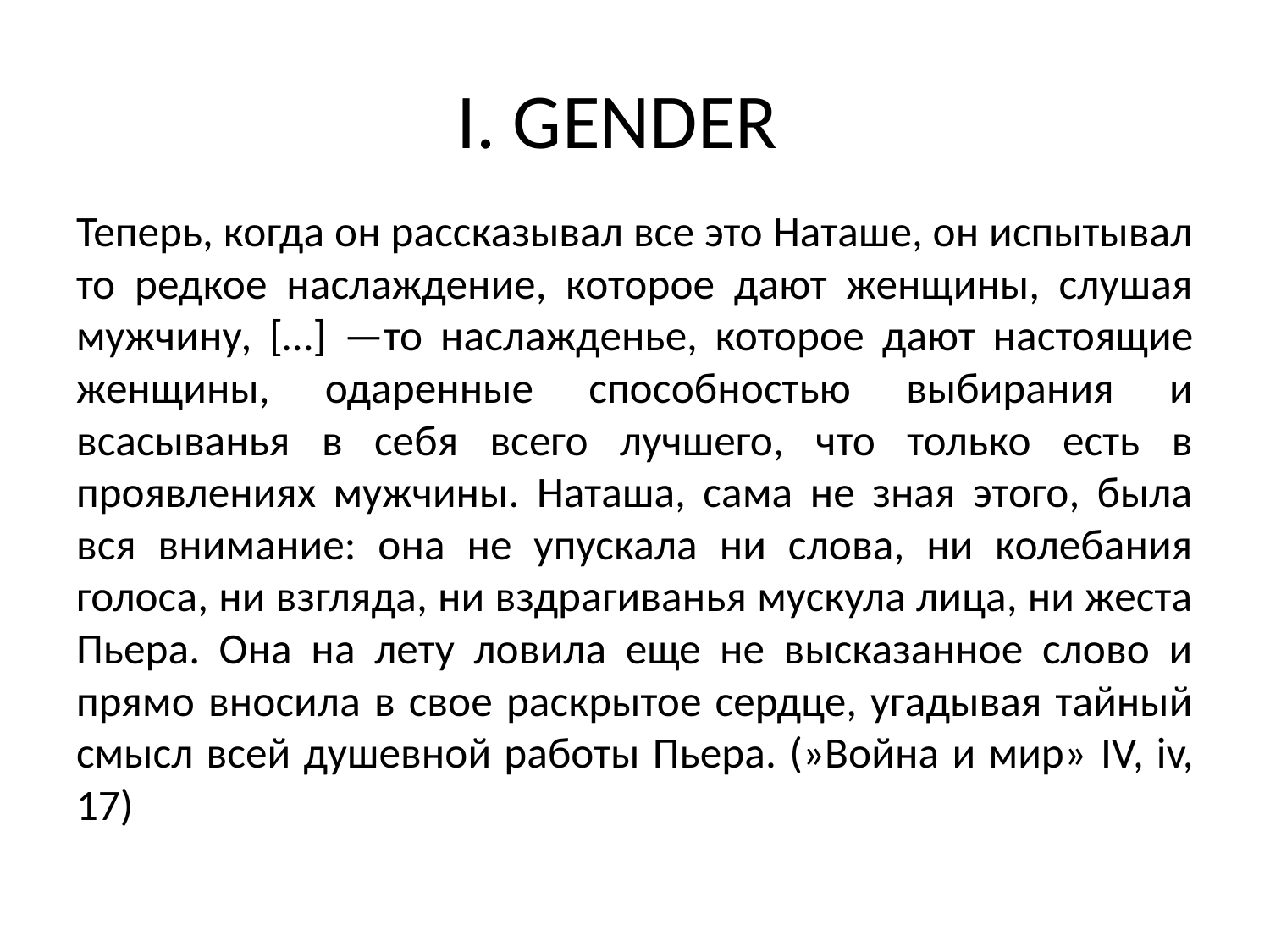

# I. GENDER
Теперь, когда он рассказывал все это Наташе, он испытывал то редкое наслаждение, которое дают женщины, слушая мужчину, […] —то наслажденье, которое дают настоящие женщины, одаренные способностью выбирания и всасыванья в себя всего лучшего, что только есть в проявлениях мужчины. Наташа, сама не зная этого, была вся внимание: она не упускала ни слова, ни колебания голоса, ни взгляда, ни вздрагиванья мускула лица, ни жеста Пьера. Она на лету ловила еще не высказанное слово и прямо вносила в свое раскрытое сердце, угадывая тайный смысл всей душевной работы Пьера. (»Война и мир» IV, iv, 17)